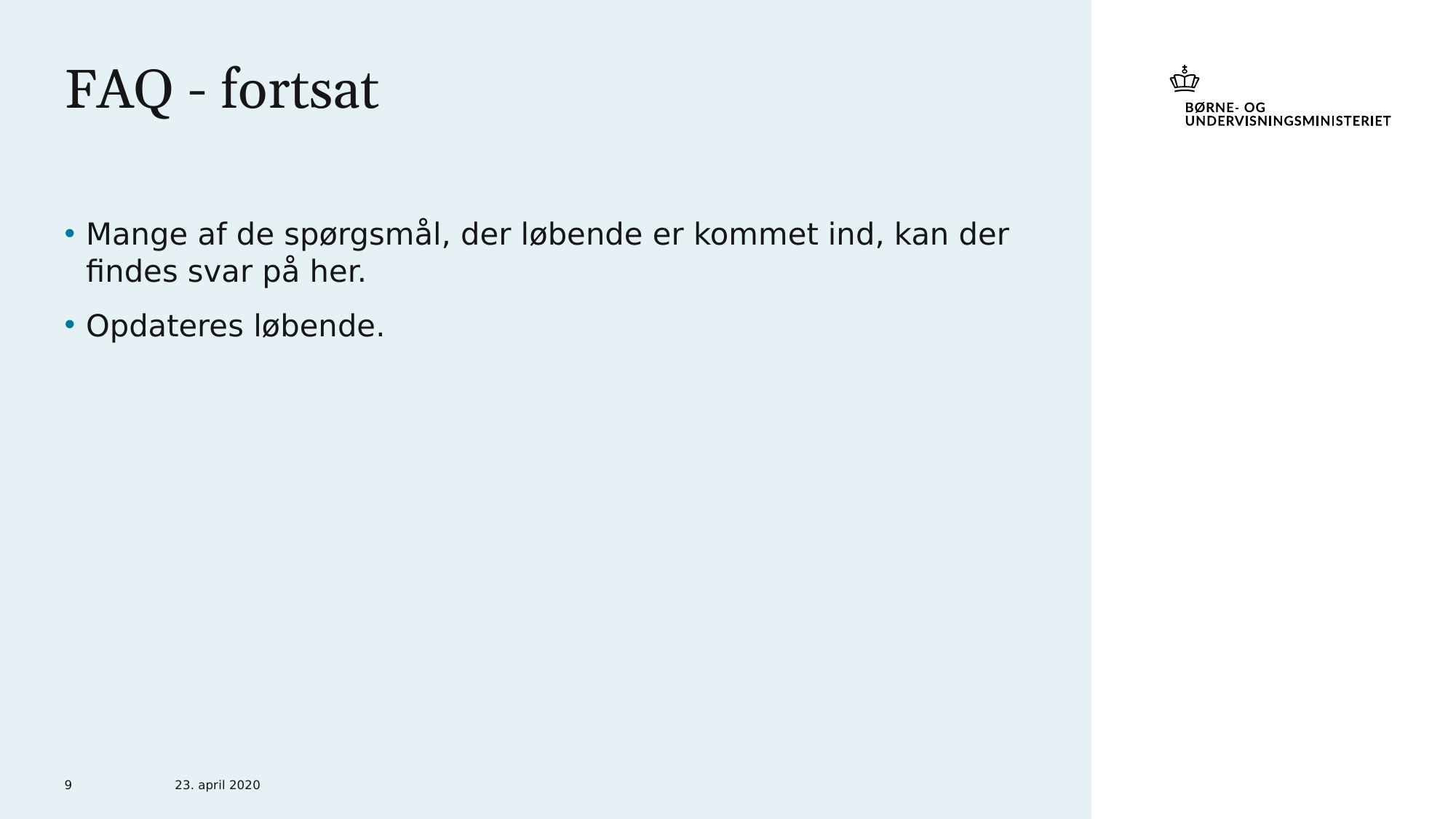

# FAQ - fortsat
Mange af de spørgsmål, der løbende er kommet ind, kan der findes svar på her.
Opdateres løbende.

9
23. april 2020